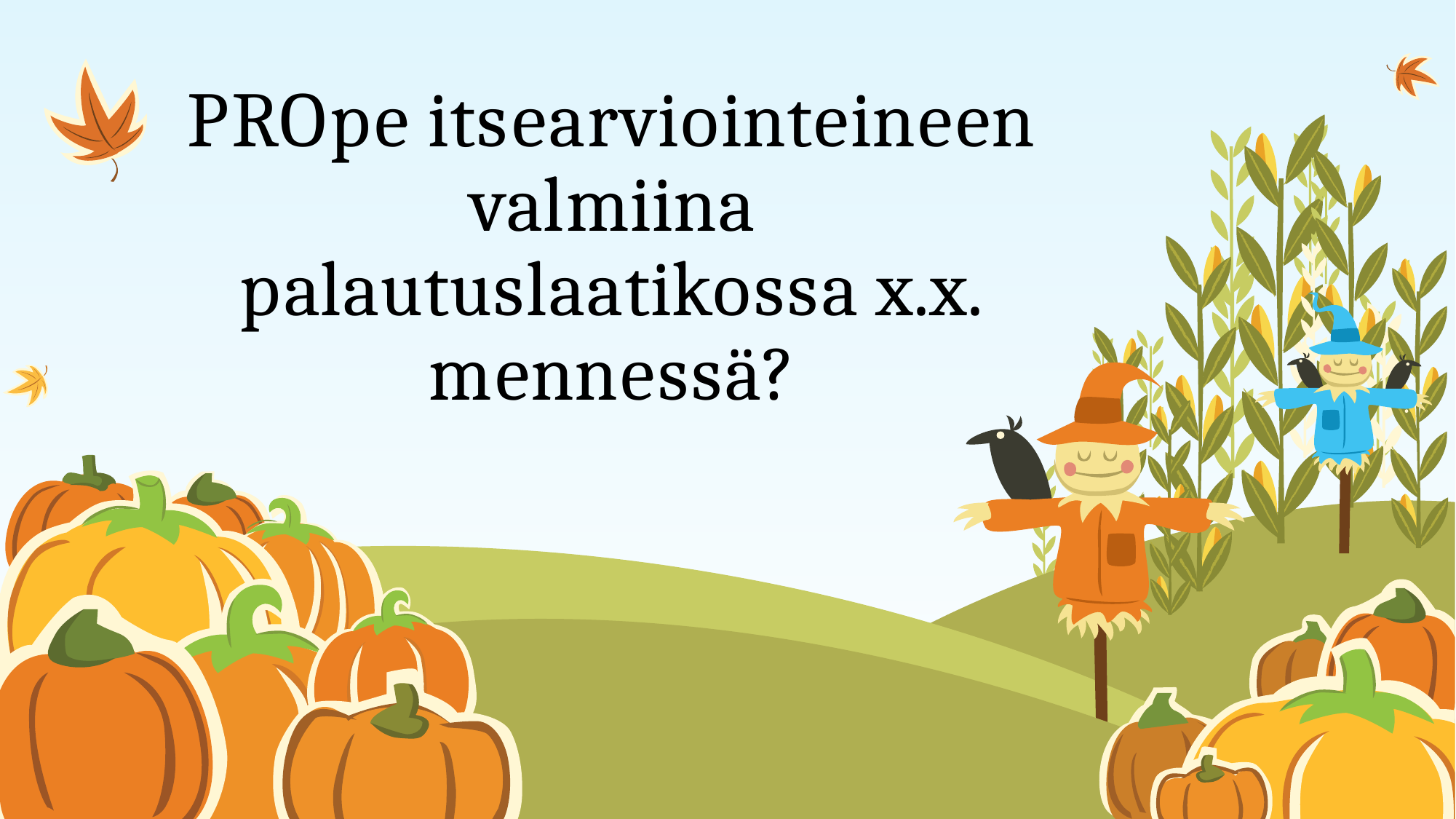

# PROpe itsearviointeineen valmiina palautuslaatikossa x.x. mennessä?